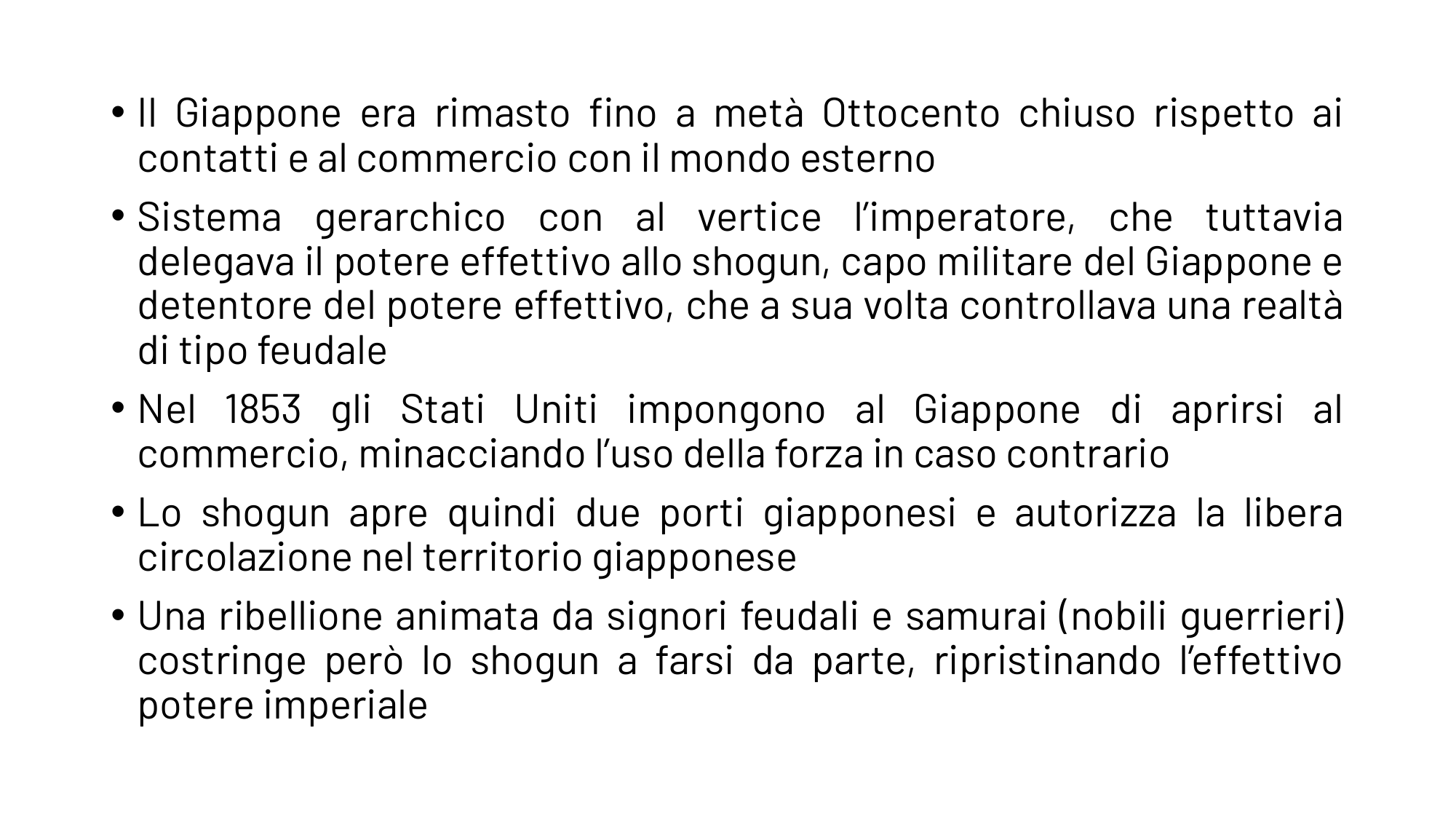

Il Giappone era rimasto fino a metà Ottocento chiuso rispetto ai contatti e al commercio con il mondo esterno
Sistema gerarchico con al vertice l’imperatore, che tuttavia delegava il potere effettivo allo shogun, capo militare del Giappone e detentore del potere effettivo, che a sua volta controllava una realtà di tipo feudale
Nel 1853 gli Stati Uniti impongono al Giappone di aprirsi al commercio, minacciando l’uso della forza in caso contrario
Lo shogun apre quindi due porti giapponesi e autorizza la libera circolazione nel territorio giapponese
Una ribellione animata da signori feudali e samurai (nobili guerrieri) costringe però lo shogun a farsi da parte, ripristinando l’effettivo potere imperiale